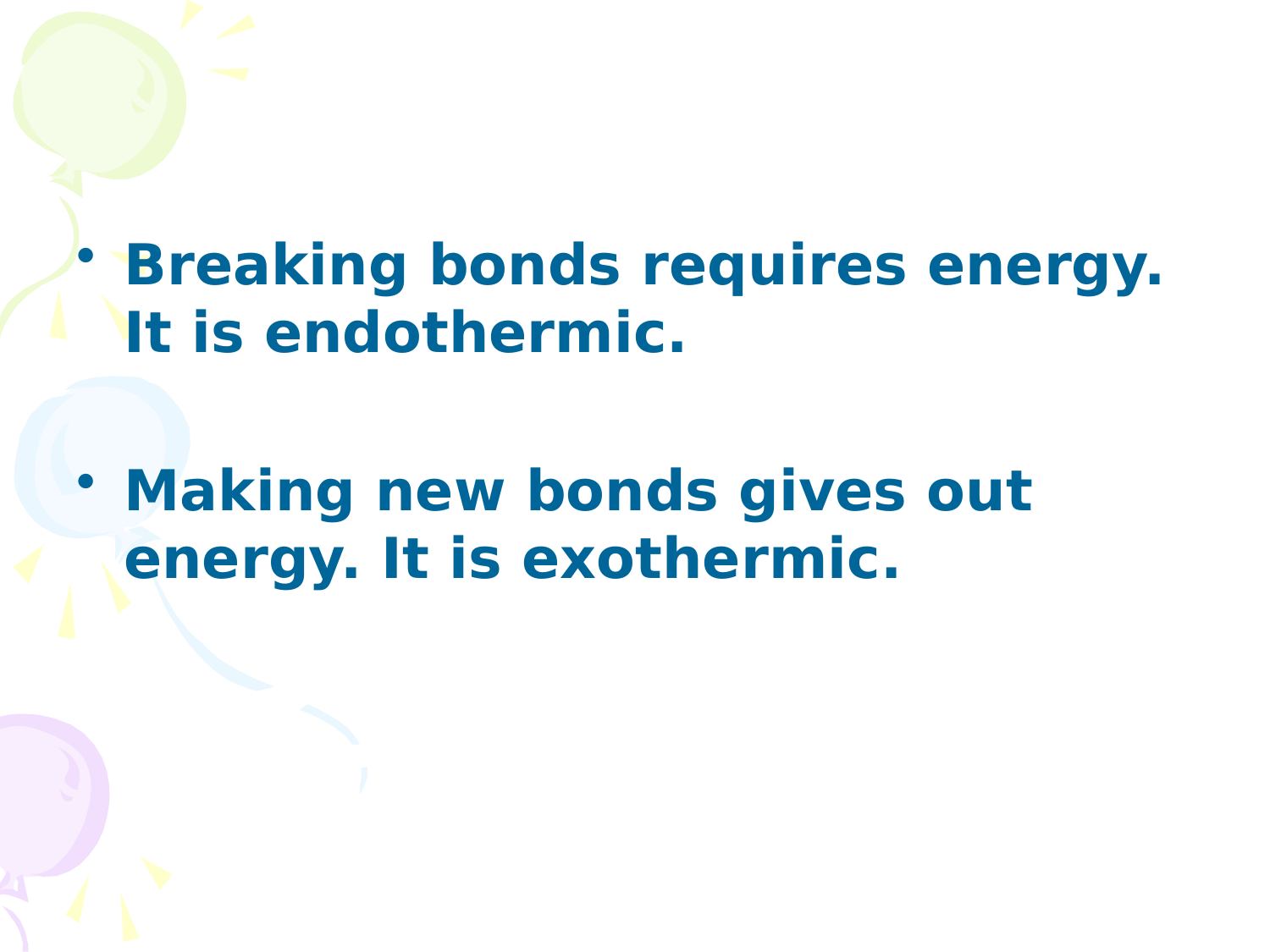

#
Breaking bonds requires energy. It is endothermic.

Making new bonds gives out energy. It is exothermic.